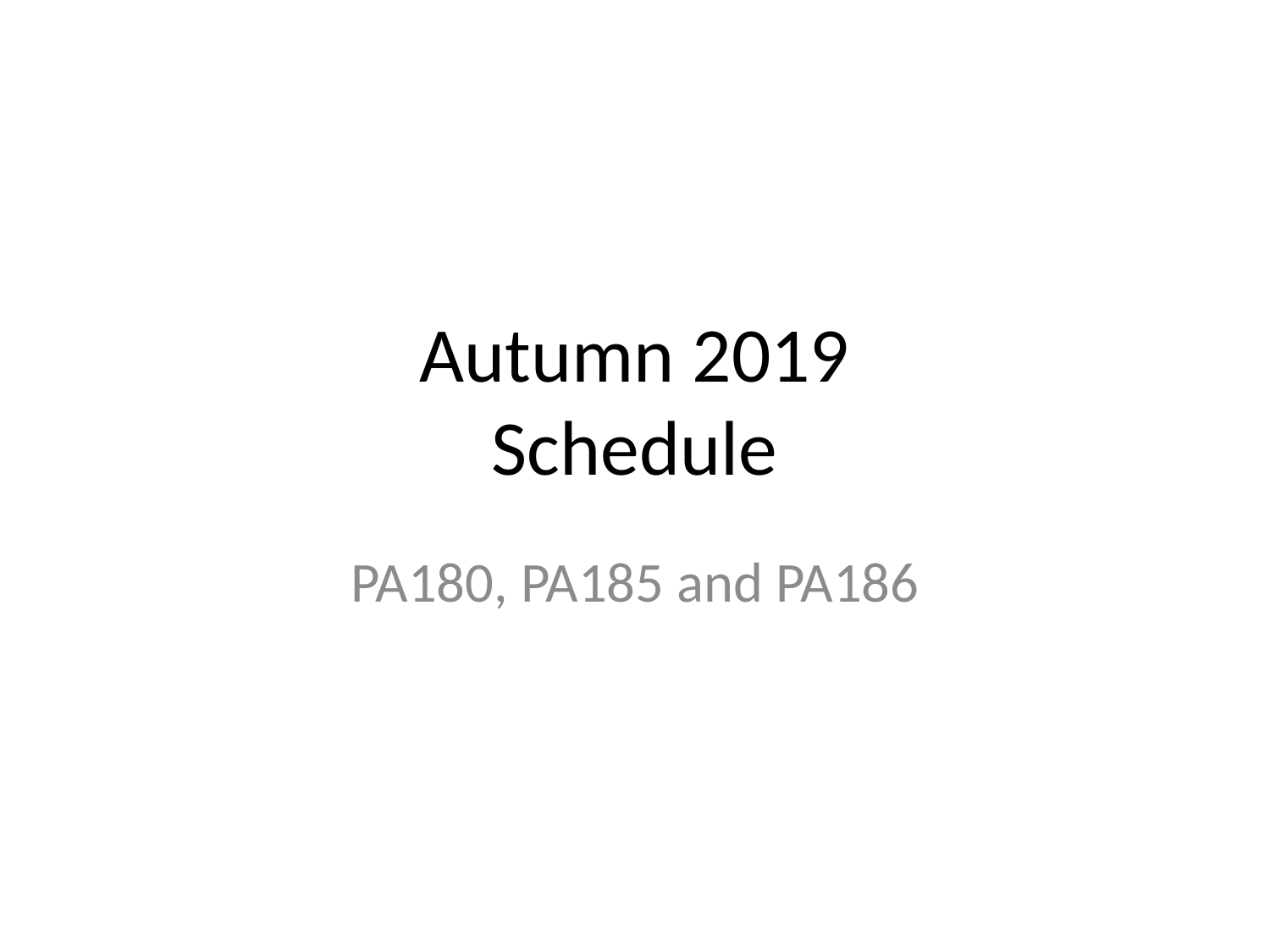

# Autumn 2019 Schedule
PA180, PA185 and PA186